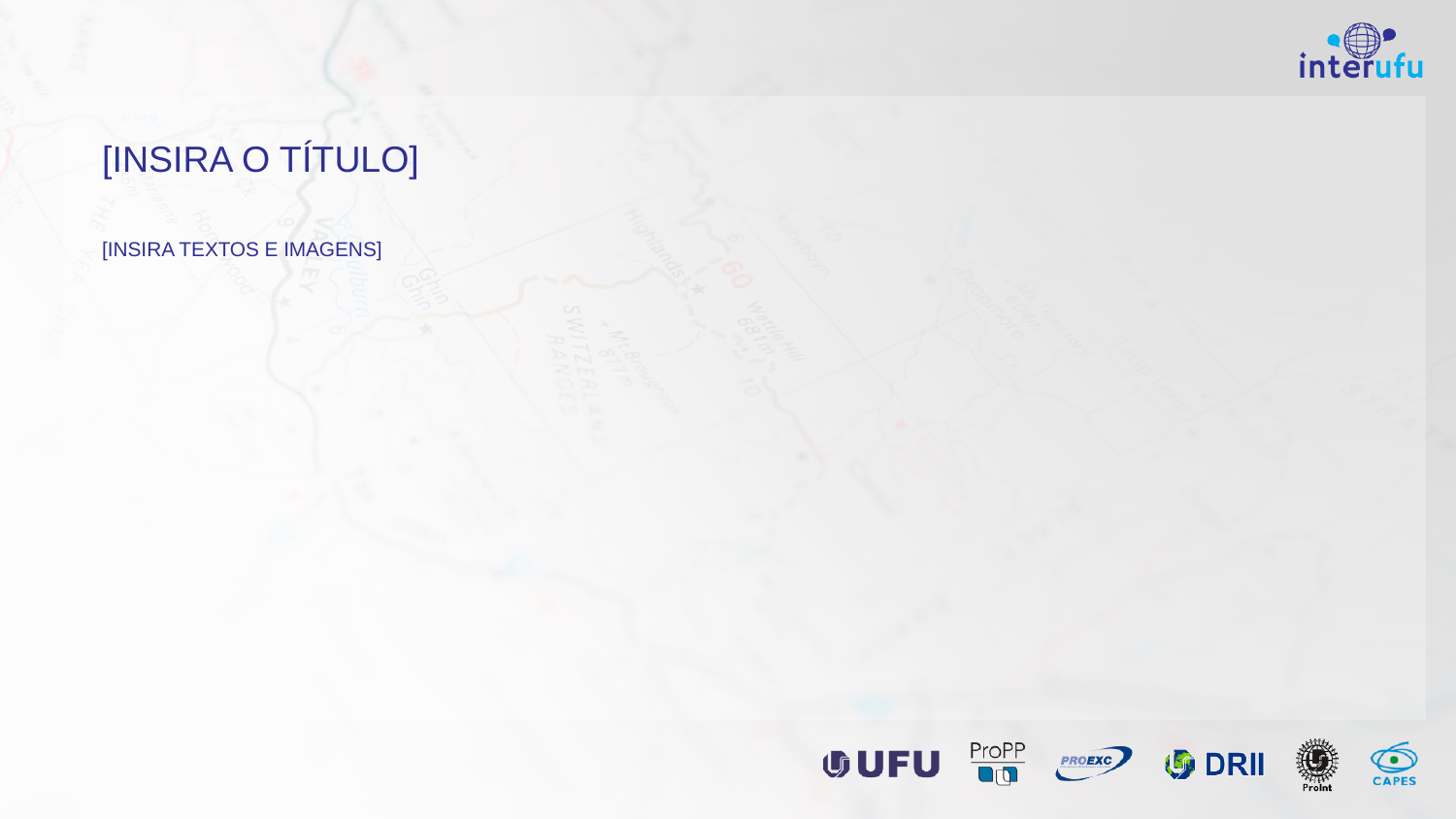

[INSIRA O TÍTULO]
[INSIRA TEXTOS E IMAGENS]